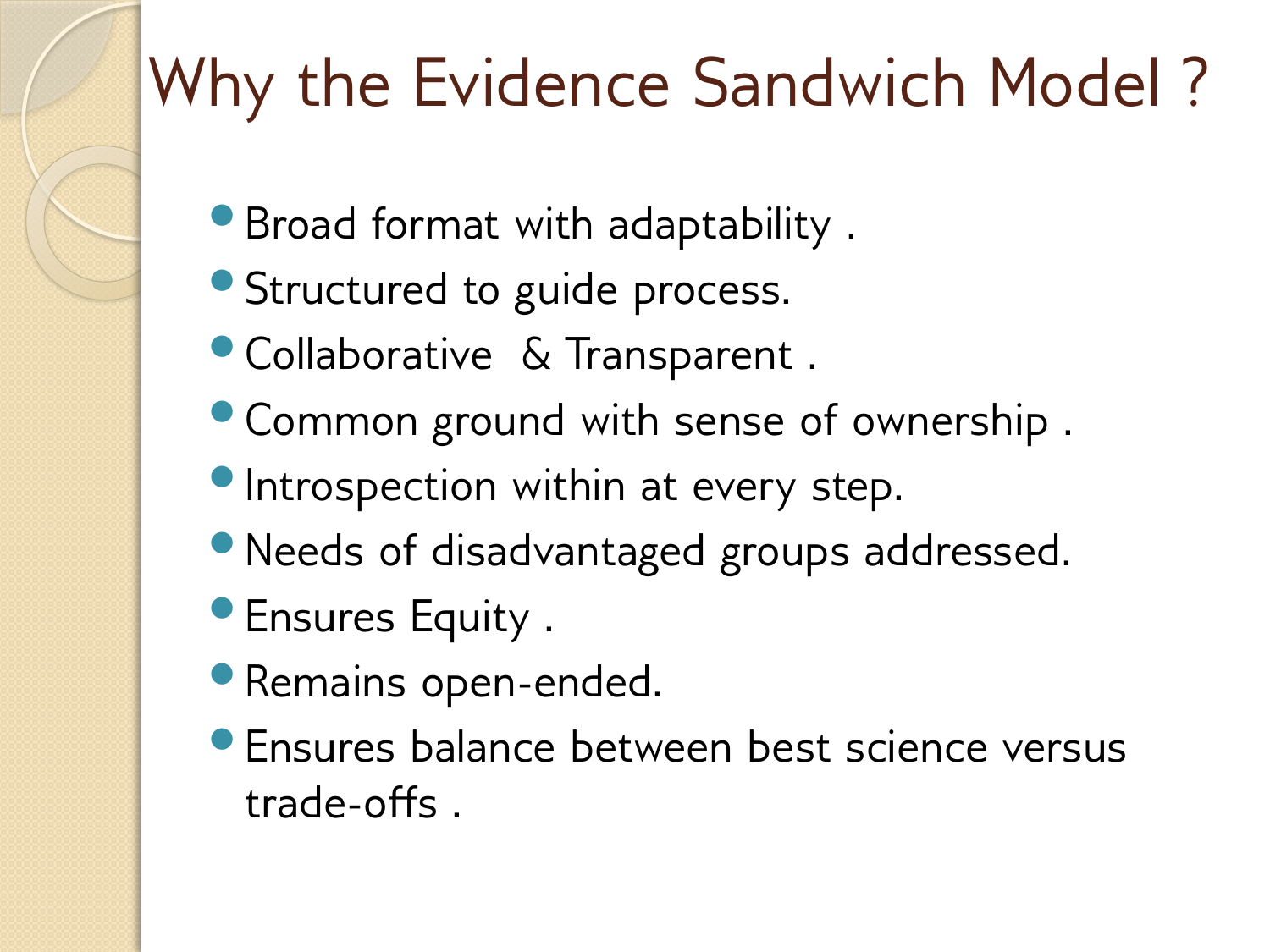

# Why the Evidence Sandwich Model ?
Broad format with adaptability .
Structured to guide process.
Collaborative  & Transparent .
Common ground with sense of ownership .
Introspection within at every step.
Needs of disadvantaged groups addressed.
Ensures Equity .
Remains open-ended.
Ensures balance between best science versus trade-offs .